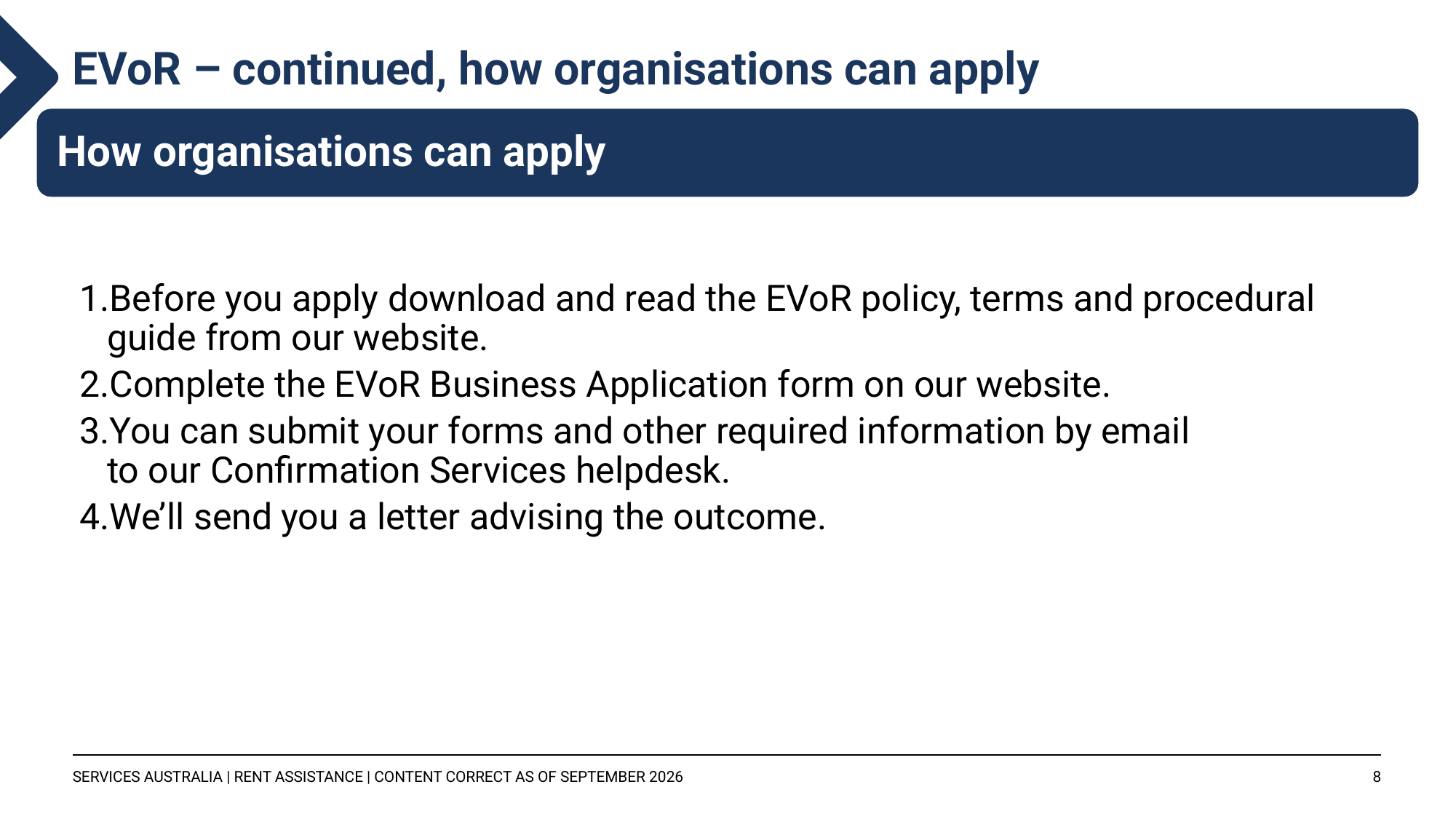

# EVoR – continued, how organisations can apply
How organisations can apply

Before you apply download and read the EVoR policy, terms and procedural guide from our website.
Complete the EVoR Business Application form on our website.
You can submit your forms and other required information by email to our Confirmation Services helpdesk.
We’ll send you a letter advising the outcome.
SERVICES AUSTRALIA | RENT ASSISTANCE | Content correct as of September 2026
8